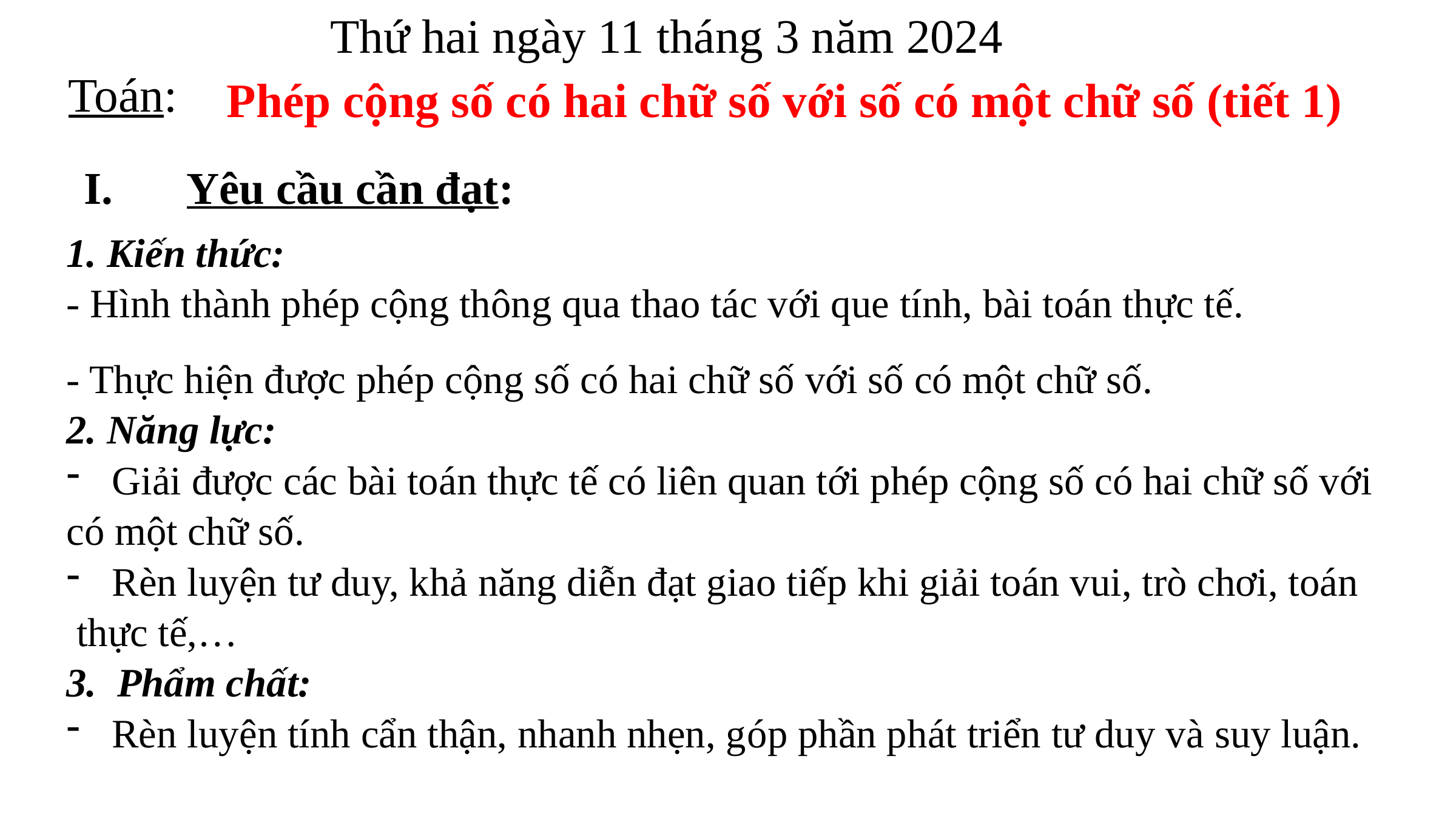

Thứ hai ngày 11 tháng 3 năm 2024
Toán:
Phép cộng số có hai chữ số với số có một chữ số (tiết 1)
Yêu cầu cần đạt:
Chục
Đơn vị

1. Kiến thức:

- Hình thành phép cộng thông qua thao tác với que tính, bài toán thực tế.

- Thực hiện được phép cộng số có hai chữ số với số có một chữ số.

2. Năng lực:

Giải được các bài toán thực tế có liên quan tới phép cộng số có hai chữ số với

có một chữ số.

Rèn luyện tư duy, khả năng diễn đạt giao tiếp khi giải toán vui, trò chơi, toán

 thực tế,…

3.  Phẩm chất:

Rèn luyện tính cẩn thận, nhanh nhẹn, góp phần phát triển tư duy và suy luận.